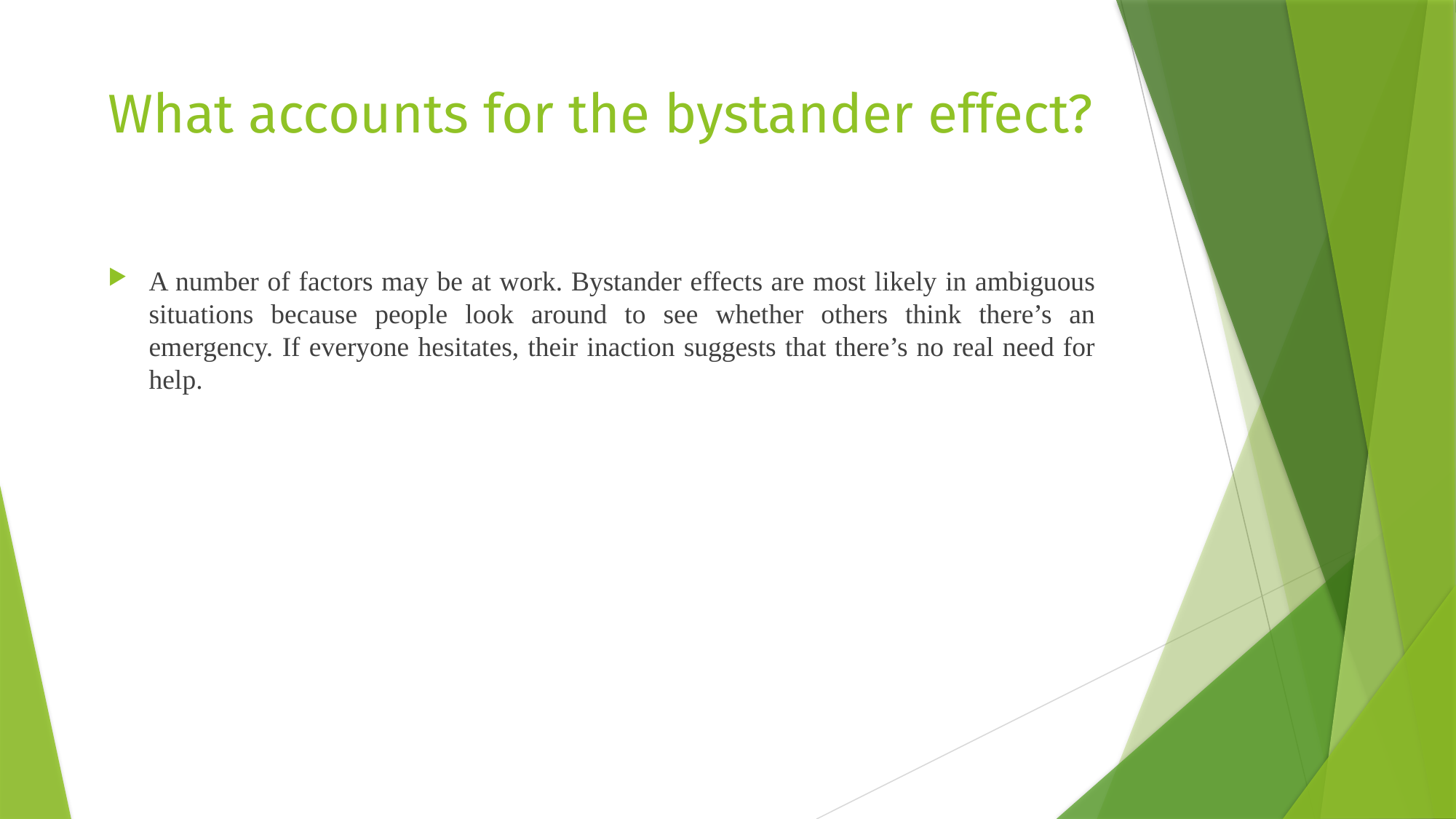

# What accounts for the bystander effect?
A number of factors may be at work. Bystander effects are most likely in ambiguous situations because people look around to see whether others think there’s an emergency. If everyone hesitates, their inaction suggests that there’s no real need for help.